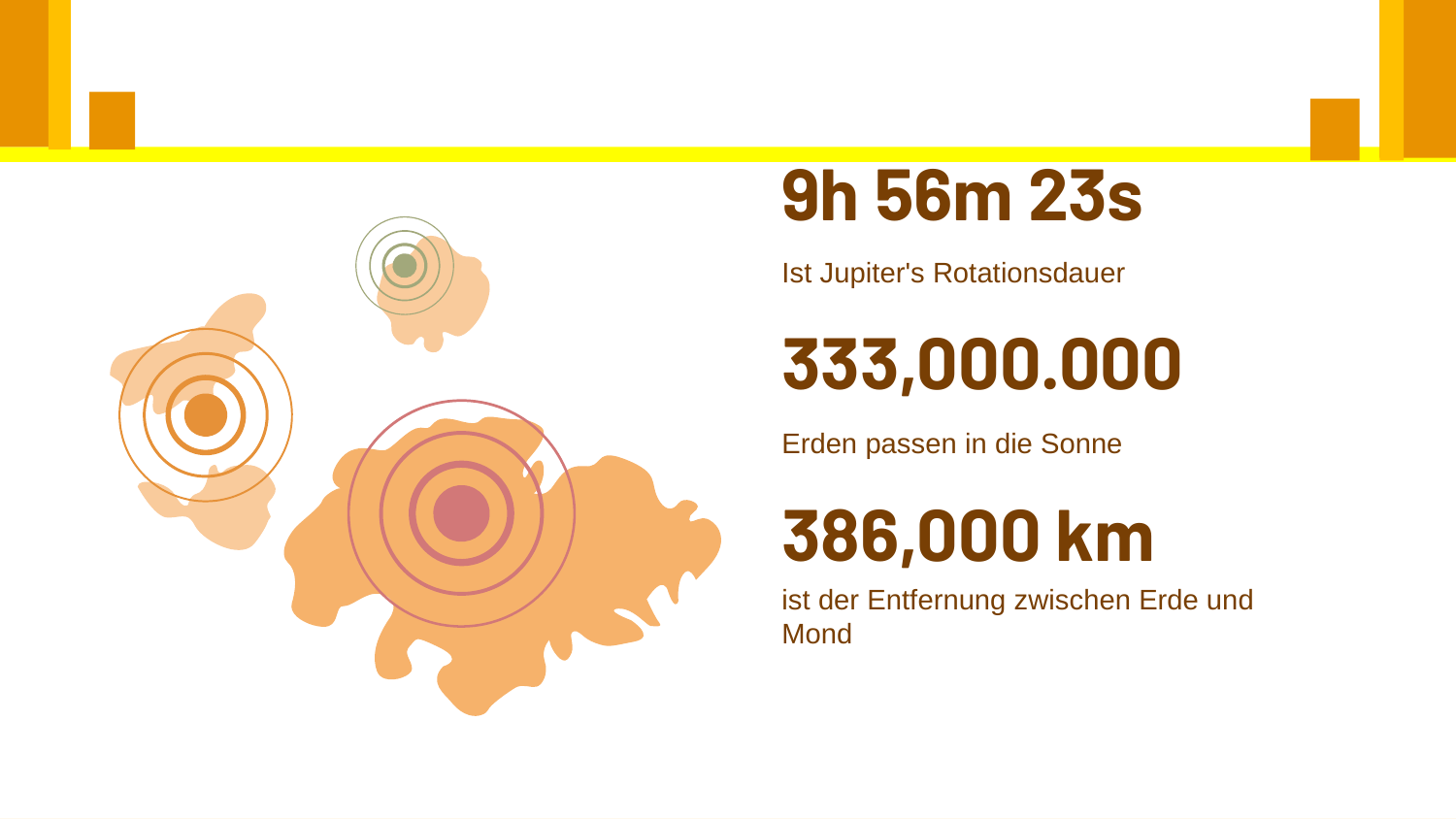

# 9h 56m 23s

Ist Jupiter's Rotationsdauer

333,000.000

Erden passen in die Sonne

386,000 km
ist der Entfernung zwischen Erde und Mond